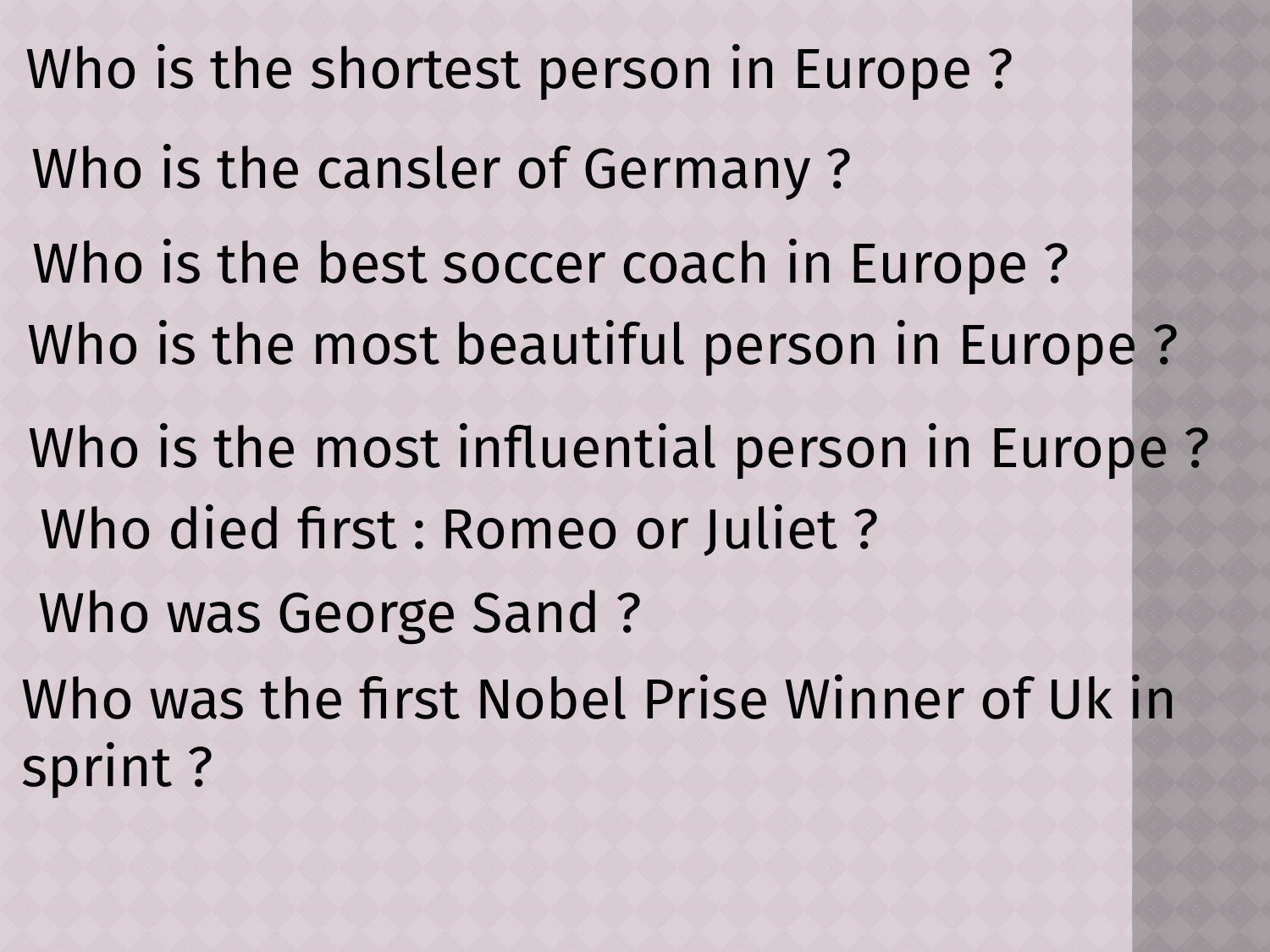

Who is the shortest person in Europe ?
Who is the cansler of Germany ?
Who is the best soccer coach in Europe ?
Who is the most beautiful person in Europe ?
Who is the most influential person in Europe ?
Who died first : Romeo or Juliet ?
Who was George Sand ?
Who was the first Nobel Prise Winner of Uk in sprint ?